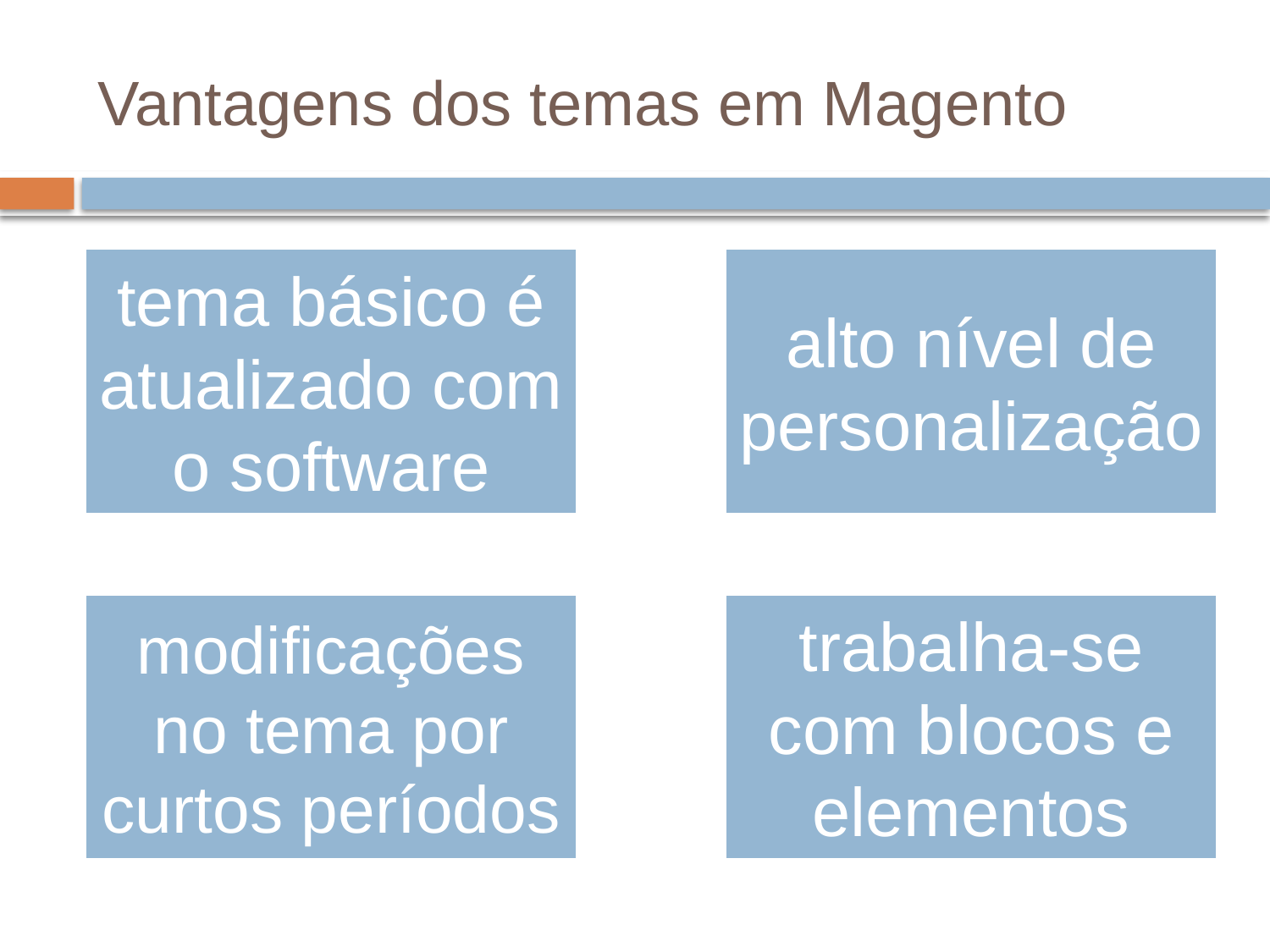

# Vantagens dos temas em Magento
tema básico é atualizado com o software
alto nível de personalização
modificações no tema por curtos períodos
trabalha-se com blocos e elementos